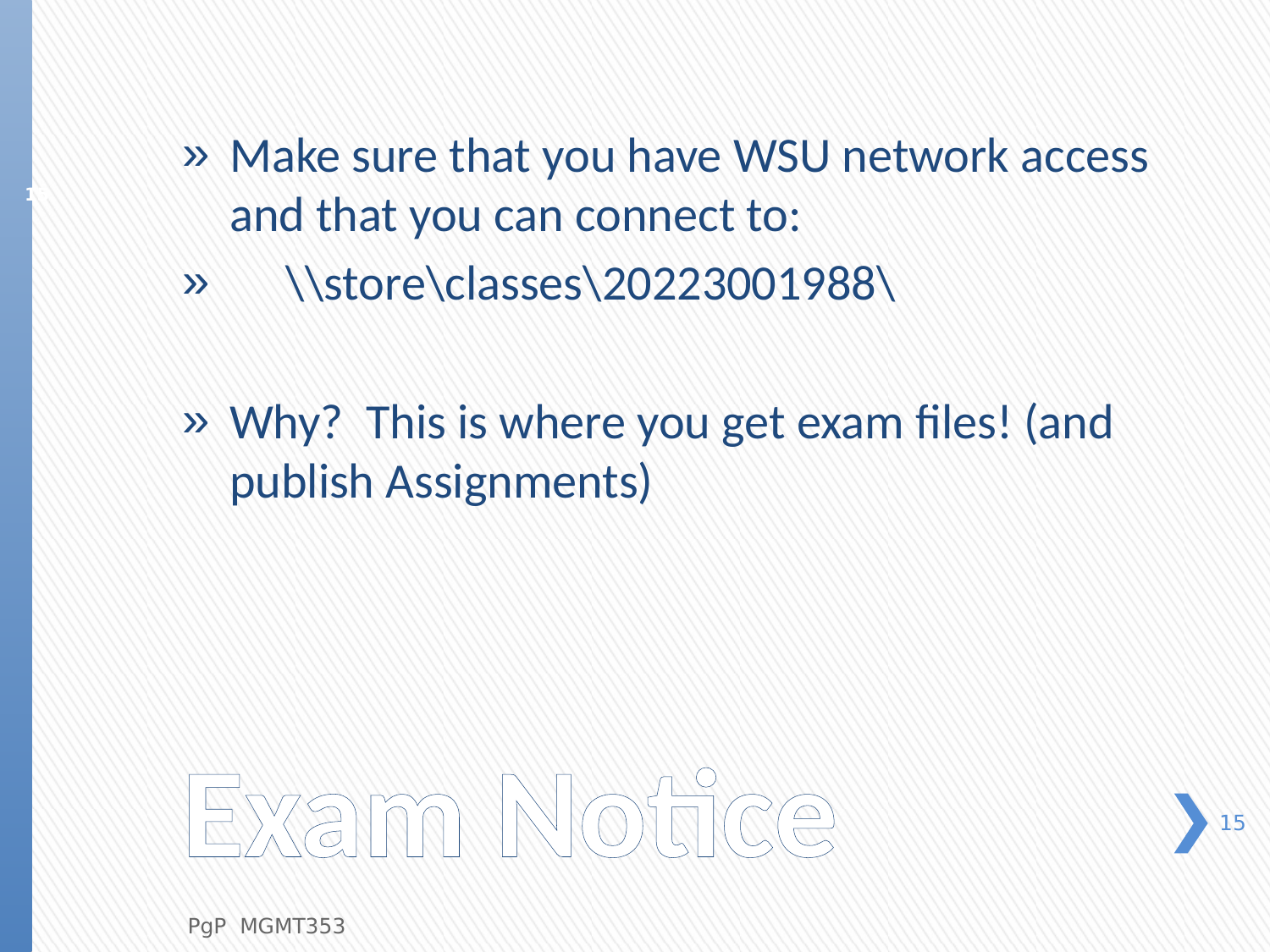

Make sure that you have WSU network access and that you can connect to:
     \\store\classes\20223001988\

Why?  This is where you get exam files! (and publish Assignments)
15
# Exam Notice
15

PgP  MGMT353